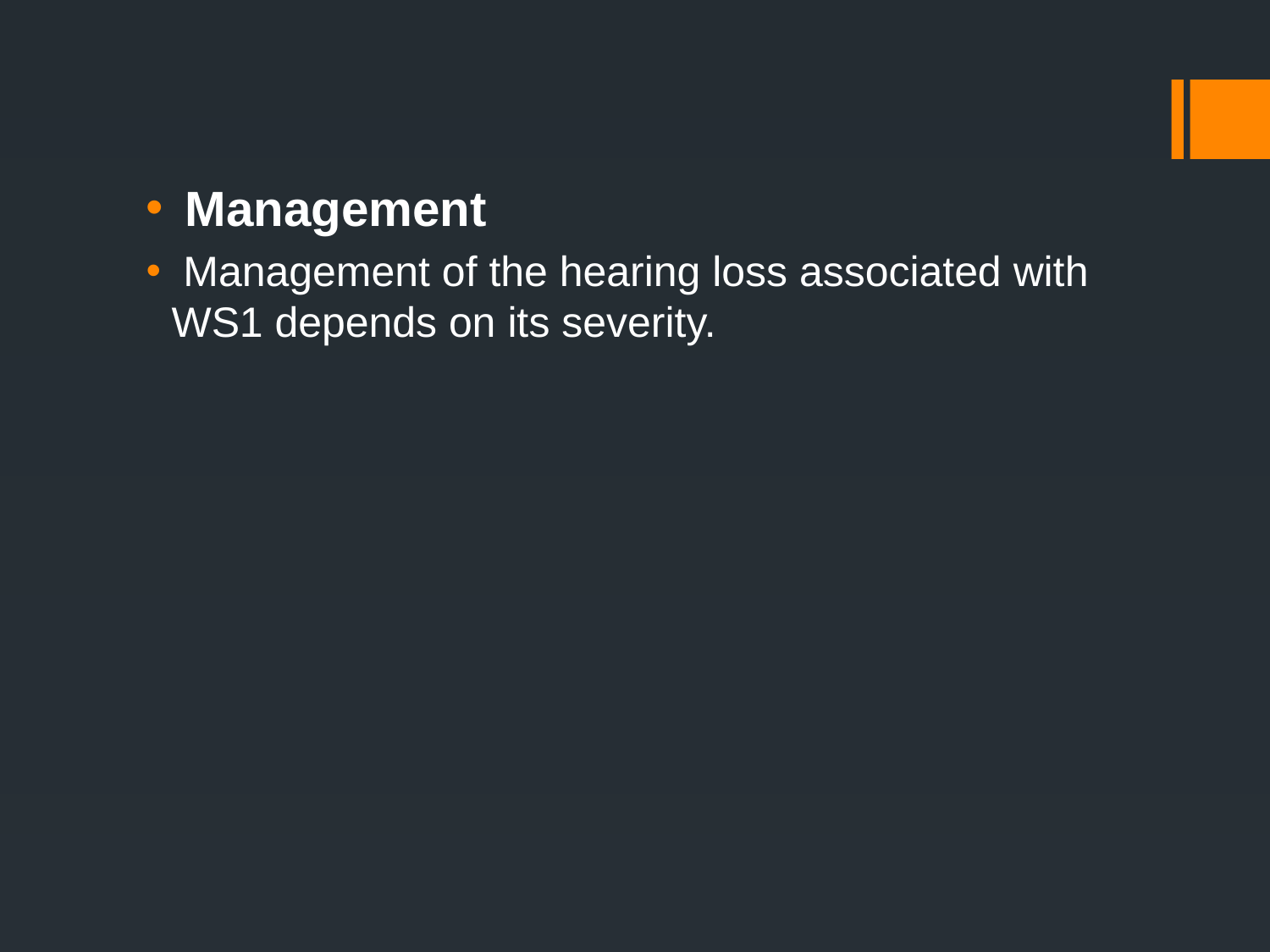

Management
 Management of the hearing loss associated with   WS1 depends on its severity.